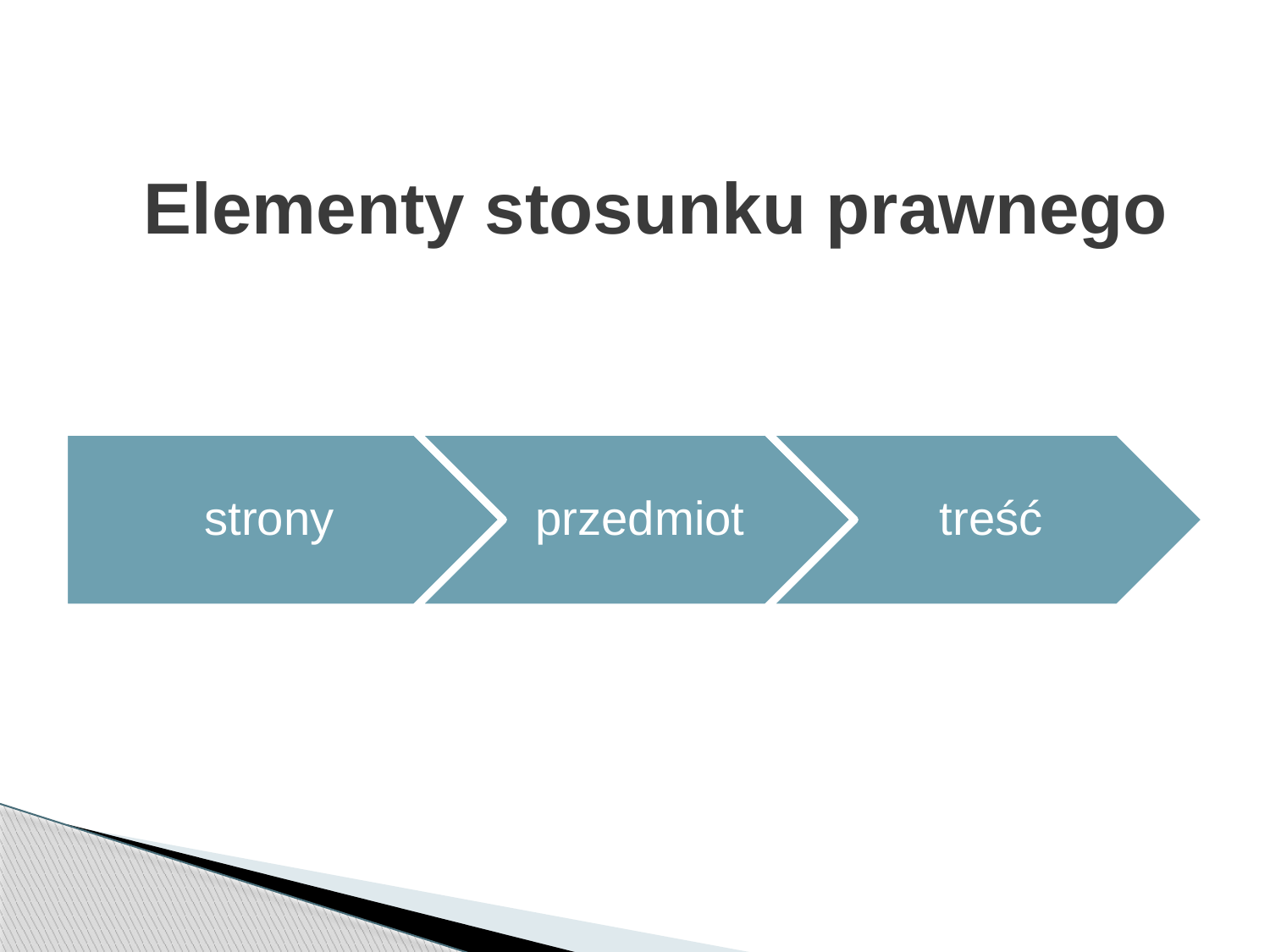

# Elementy stosunku prawnego
strony
przedmiot
treść